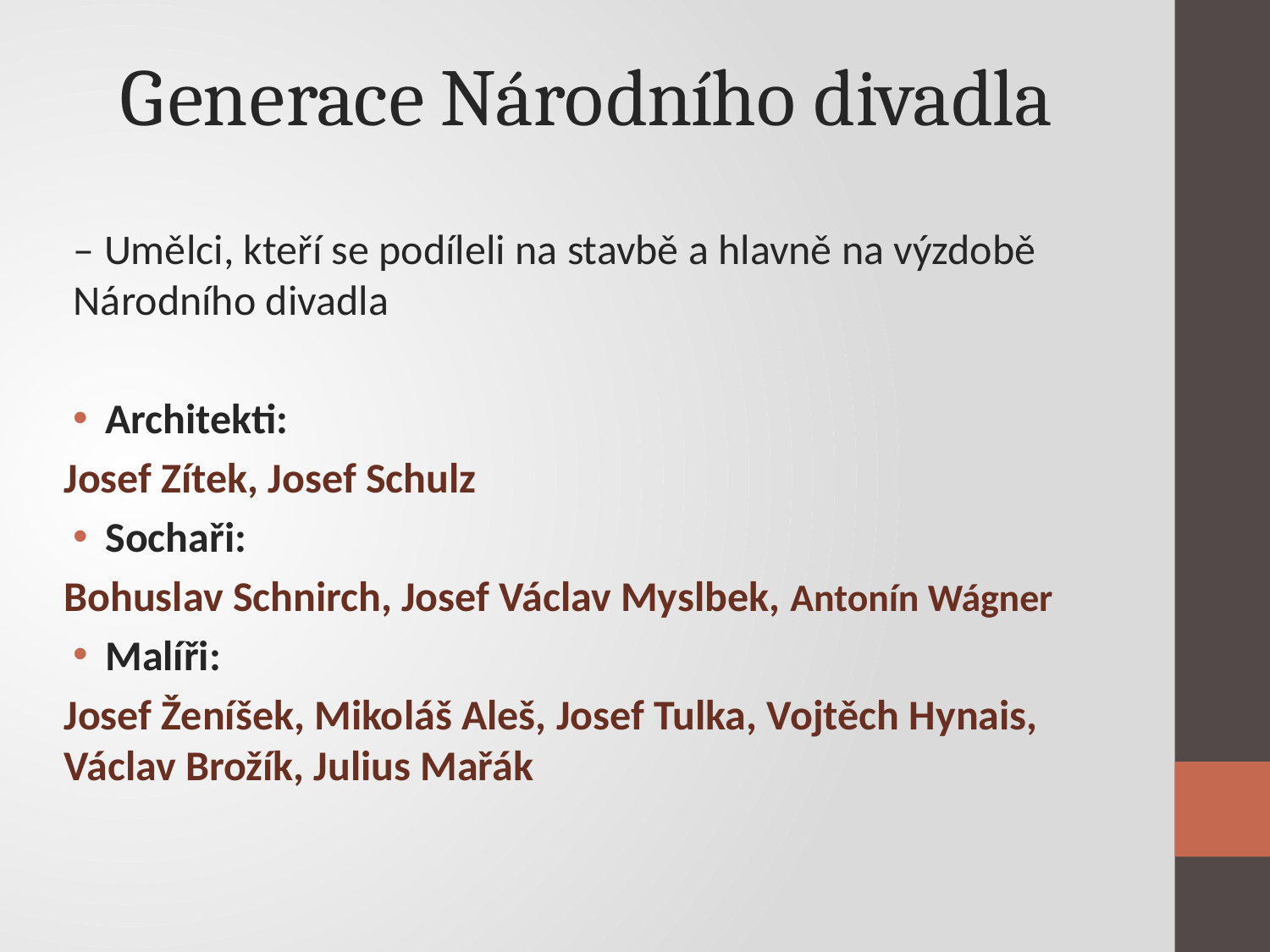

# Generace Národního divadla
– Umělci, kteří se podíleli na stavbě a hlavně na výzdobě Národního divadla

Architekti:
Josef Zítek, Josef Schulz
Sochaři:
Bohuslav Schnirch, Josef Václav Myslbek, Antonín Wágner
Malíři:
Josef Ženíšek, Mikoláš Aleš, Josef Tulka, Vojtěch Hynais, Václav Brožík, Julius Mařák